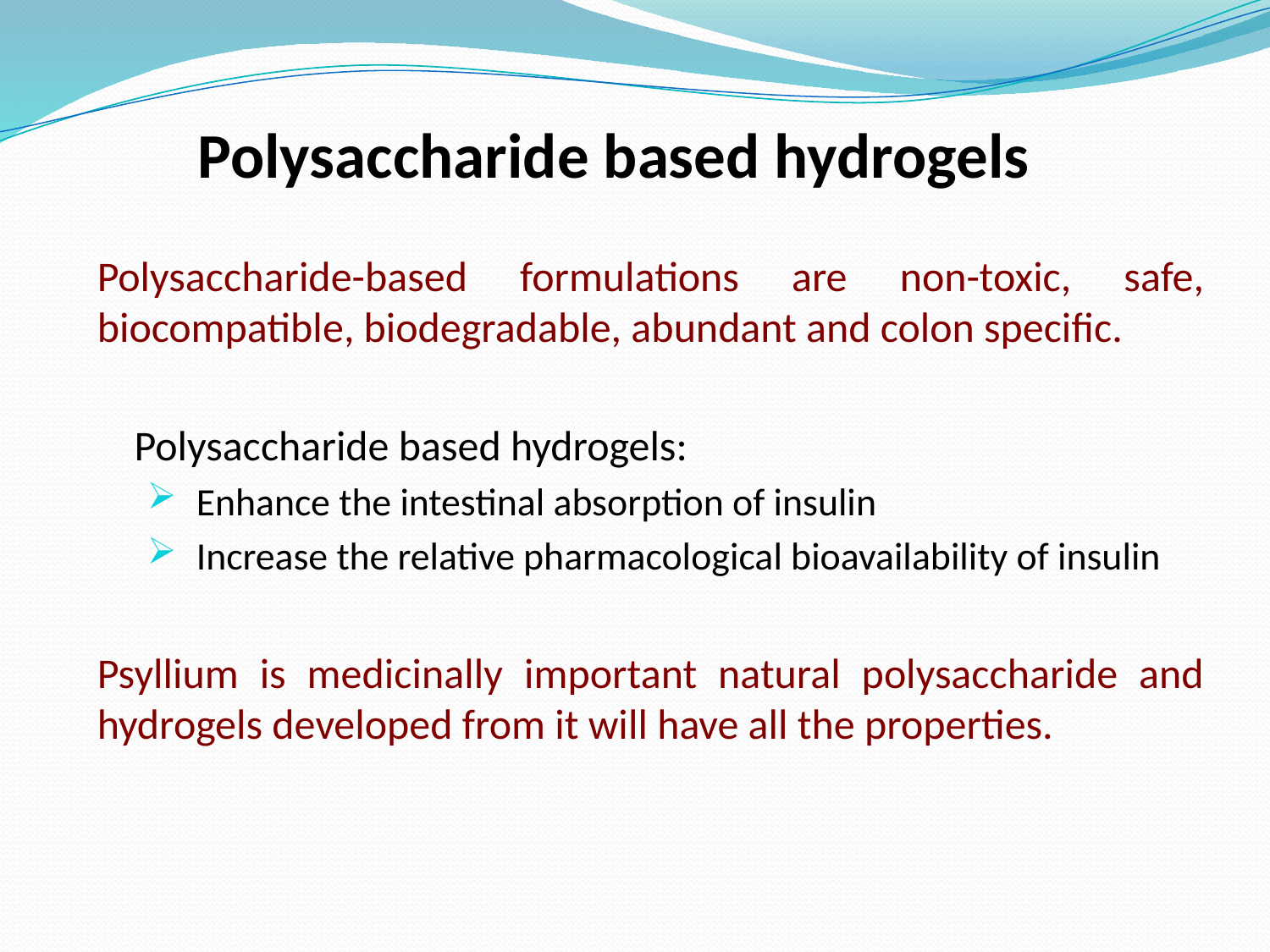

# Polysaccharide based hydrogels
Polysaccharide-based formulations are non-toxic, safe, biocompatible, biodegradable, abundant and colon specific.

Polysaccharide based hydrogels:
Enhance the intestinal absorption of insulin
Increase the relative pharmacological bioavailability of insulin

Psyllium is medicinally important natural polysaccharide and hydrogels developed from it will have all the properties.